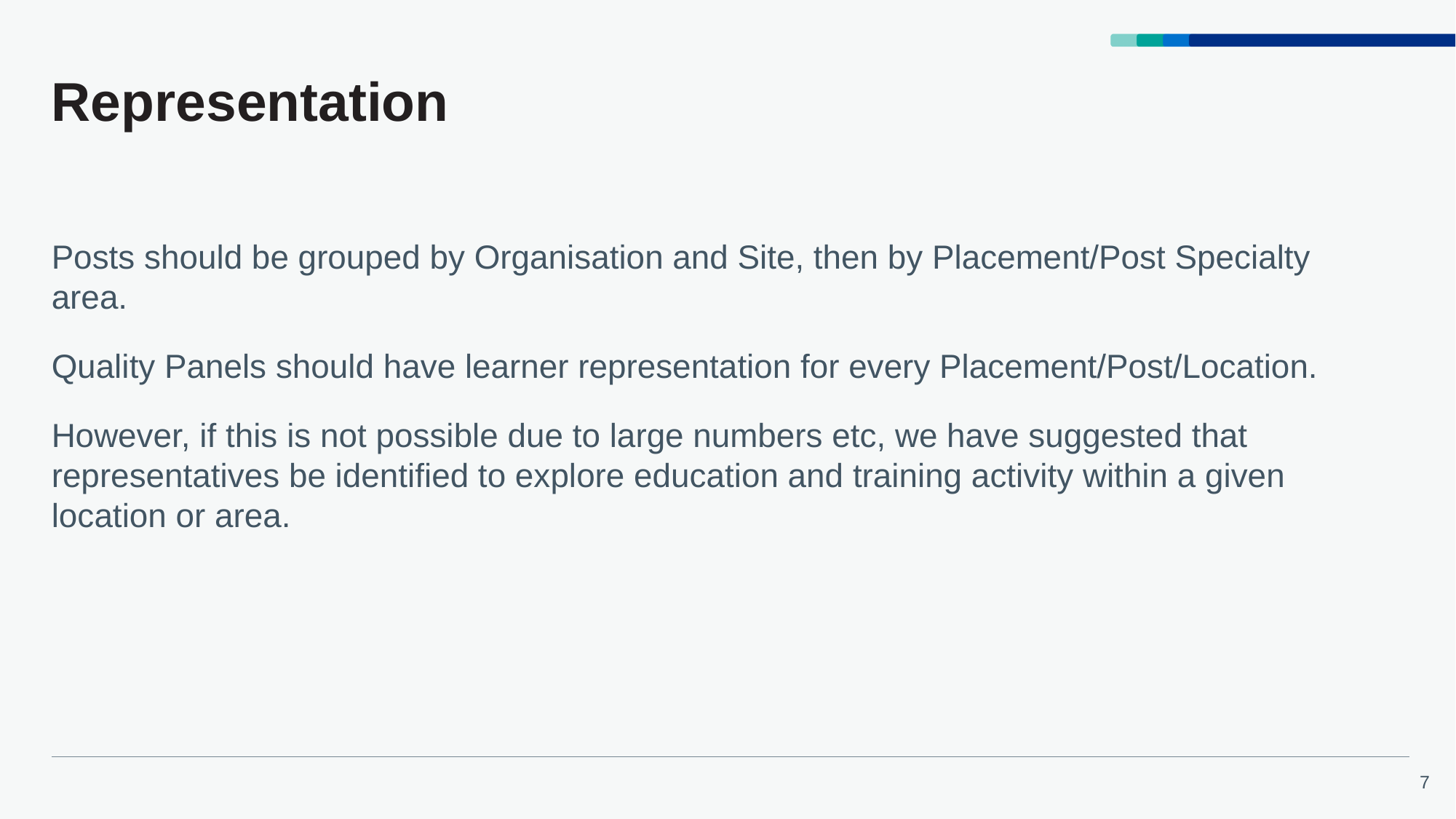

# Representation
Posts should be grouped by Organisation and Site, then by Placement/Post Specialty area.

Quality Panels should have learner representation for every Placement/Post/Location.

However, if this is not possible due to large numbers etc, we have suggested that representatives be identified to explore education and training activity within a given location or area.